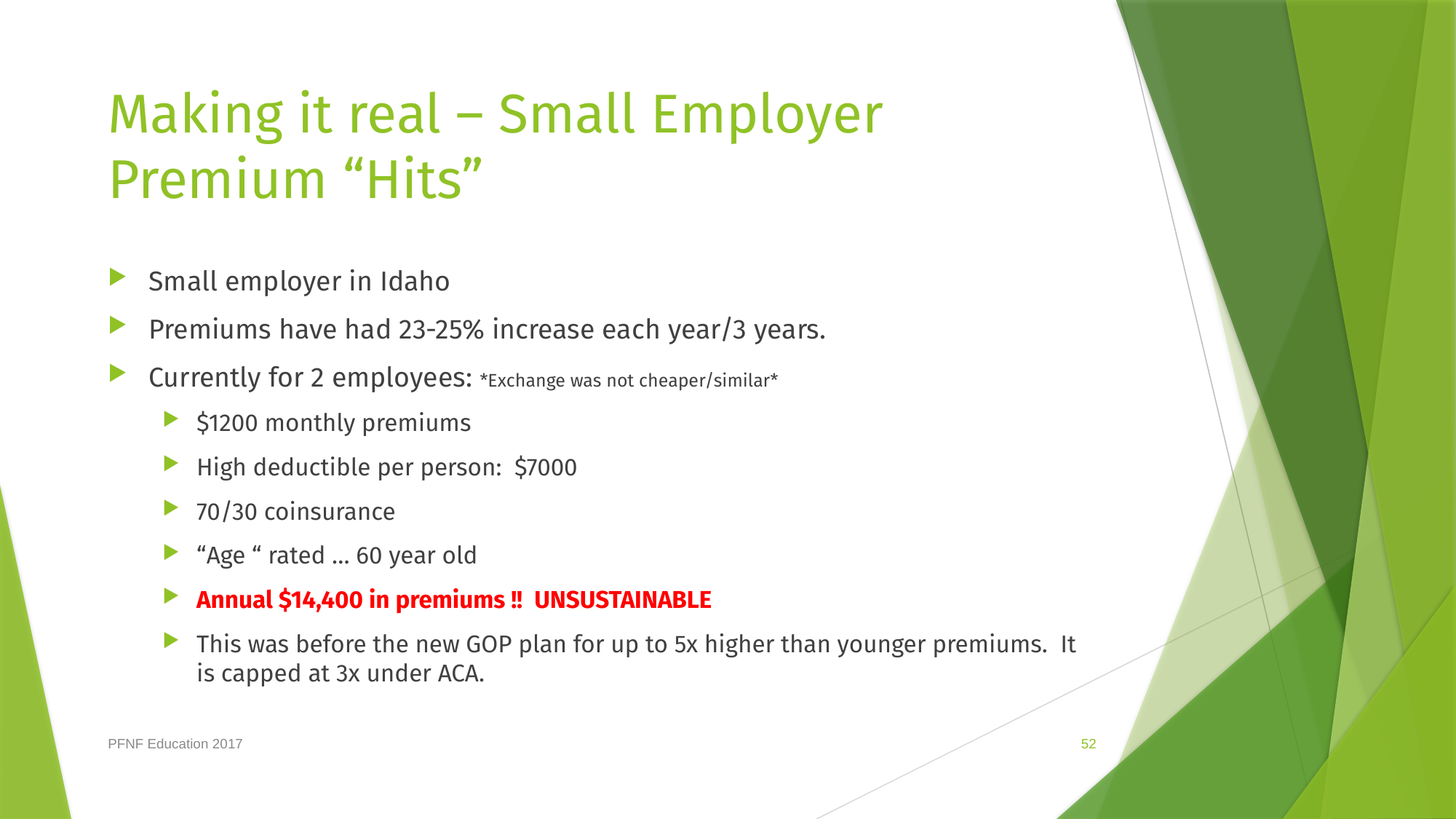

# Making it real – Small Employer Premium “Hits”
Small employer in Idaho
Premiums have had 23-25% increase each year/3 years.
Currently for 2 employees: *Exchange was not cheaper/similar*
$1200 monthly premiums
High deductible per person:  $7000
70/30 coinsurance
“Age “ rated … 60 year old
Annual $14,400 in premiums !!  UNSUSTAINABLE
This was before the new GOP plan for up to 5x higher than younger premiums.  It is capped at 3x under ACA.
PFNF Education 2017
52